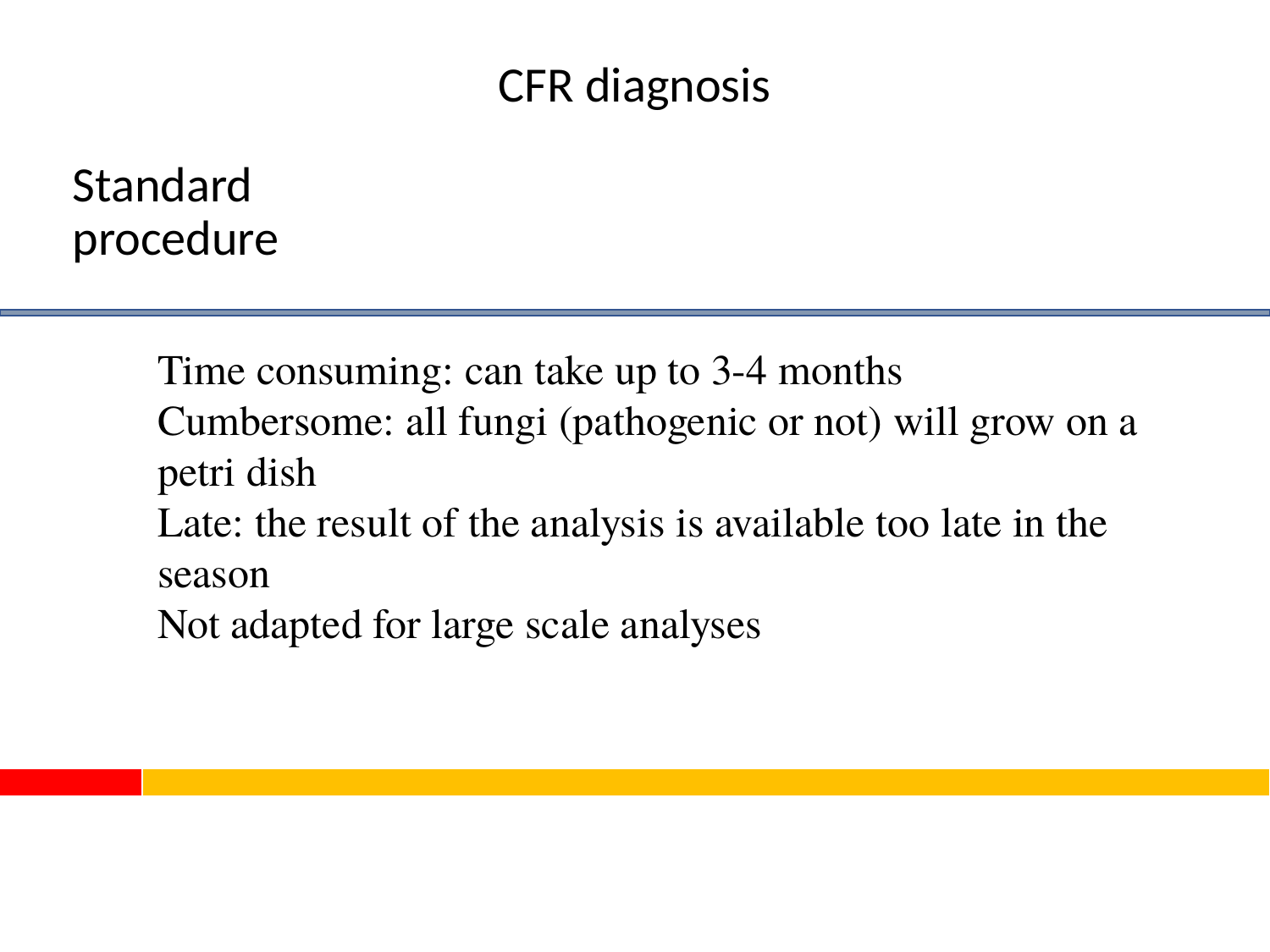

CFR diagnosis
Standard procedure

Time consuming: can take up to 3-4 months
Cumbersome: all fungi (pathogenic or not) will grow on a petri dish
Late: the result of the analysis is available too late in the season
Not adapted for large scale analyses